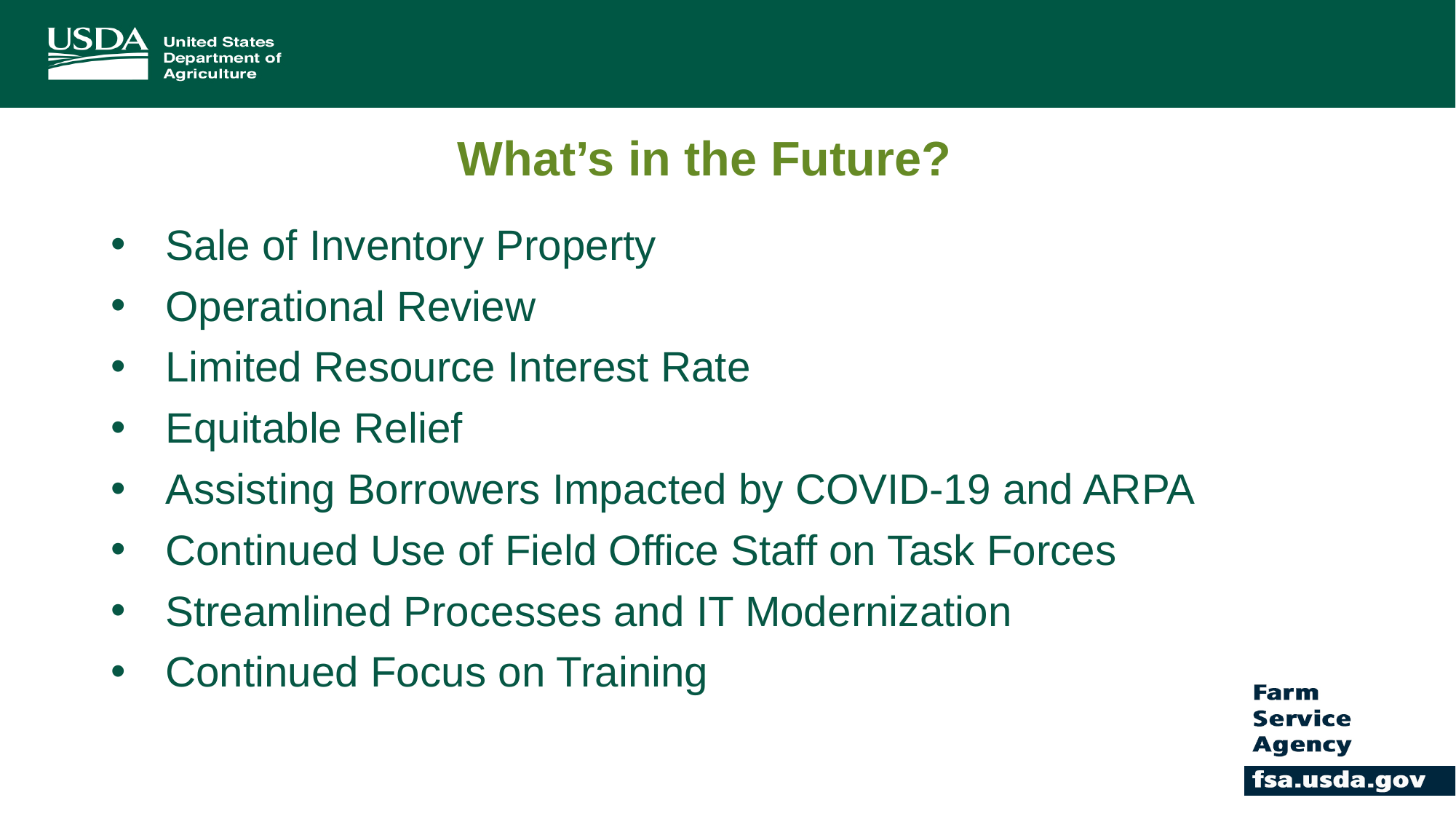

# What’s in the Future?
Sale of Inventory Property
Operational Review
Limited Resource Interest Rate
Equitable Relief
Assisting Borrowers Impacted by COVID-19 and ARPA
Continued Use of Field Office Staff on Task Forces
Streamlined Processes and IT Modernization
Continued Focus on Training